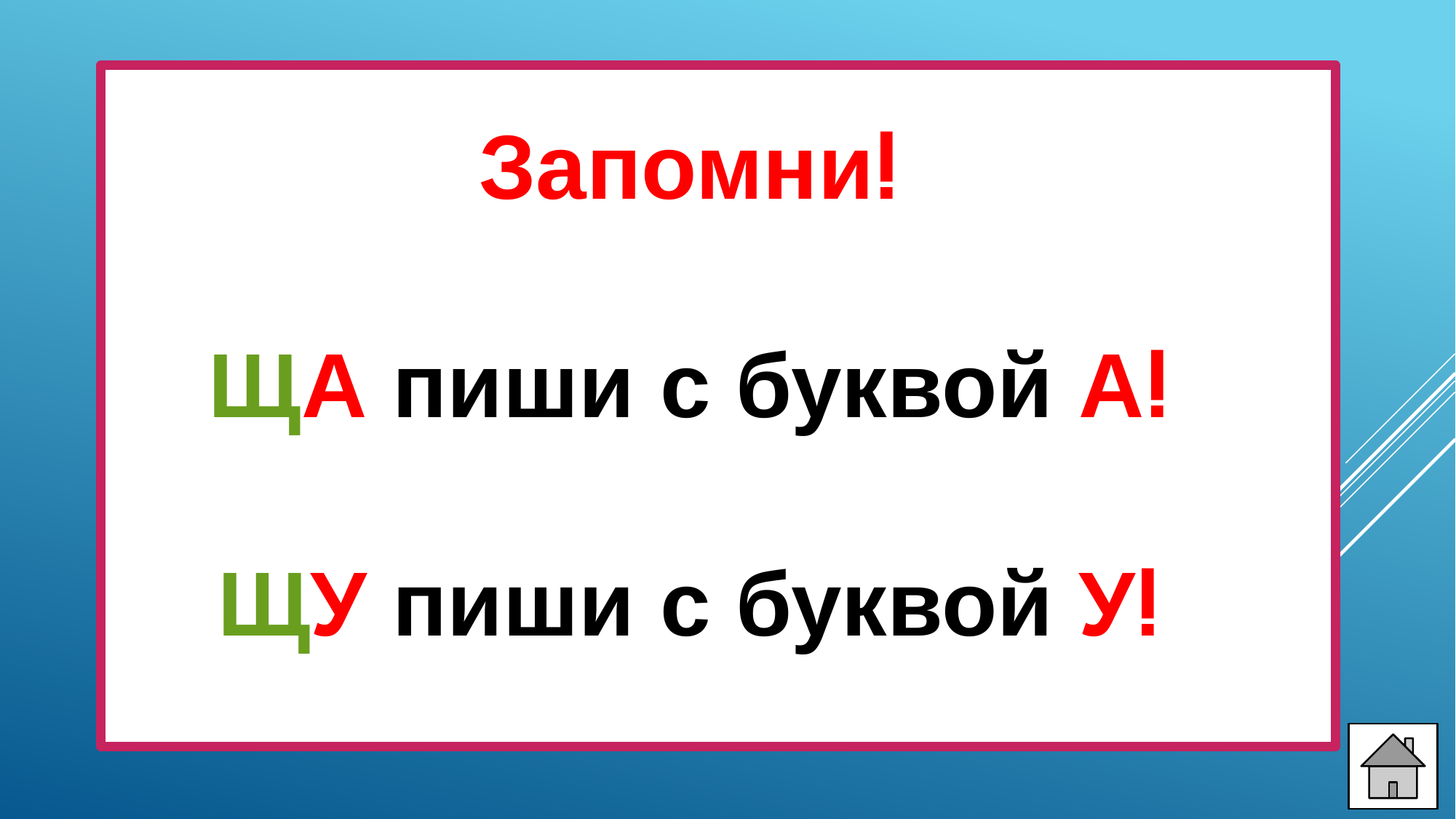

Запомни!

ЩА пиши с буквой А!

ЩУ пиши с буквой У!